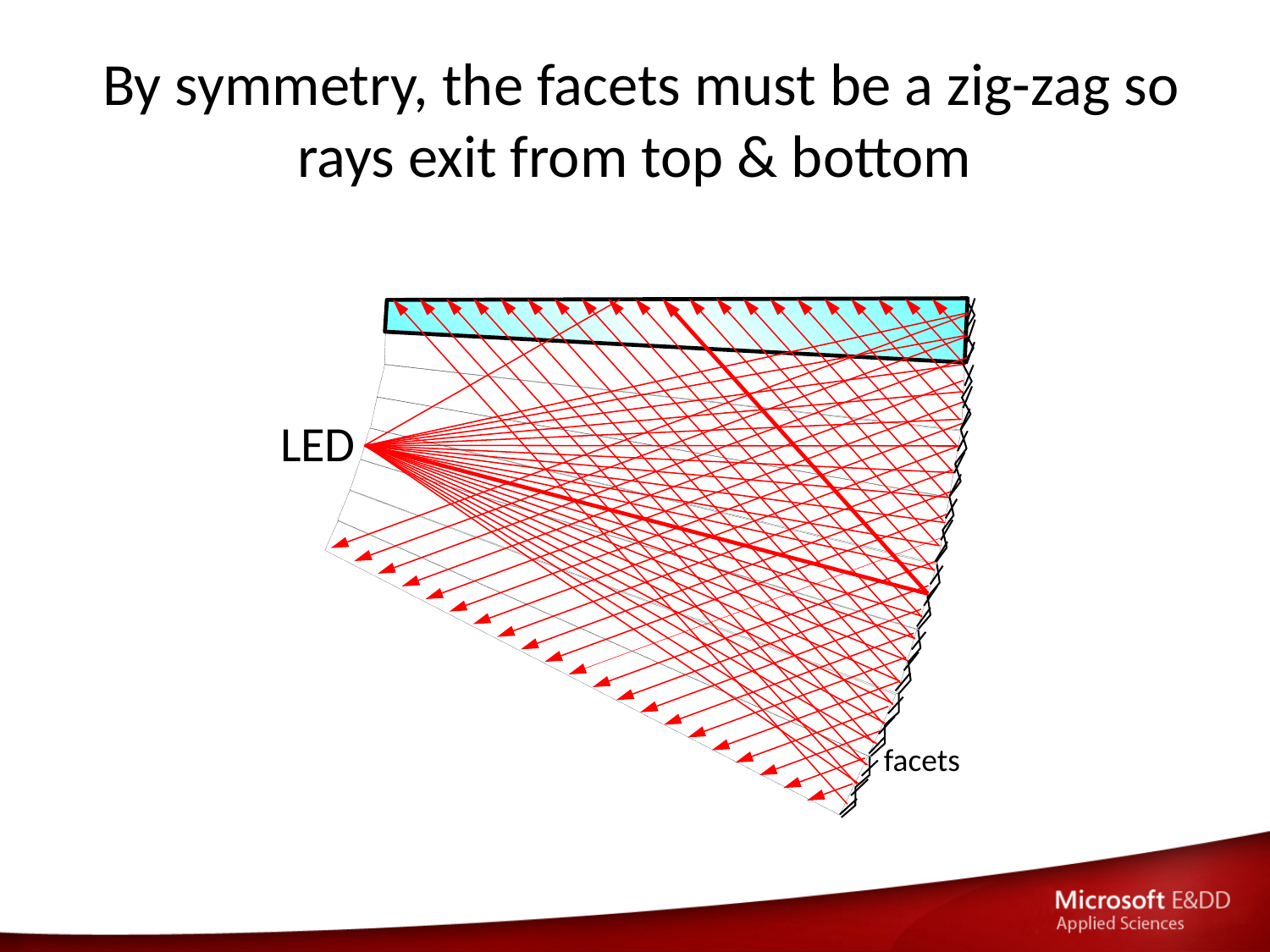

# By symmetry, the facets must be a zig-zag so rays exit from top & bottom

LED

facets